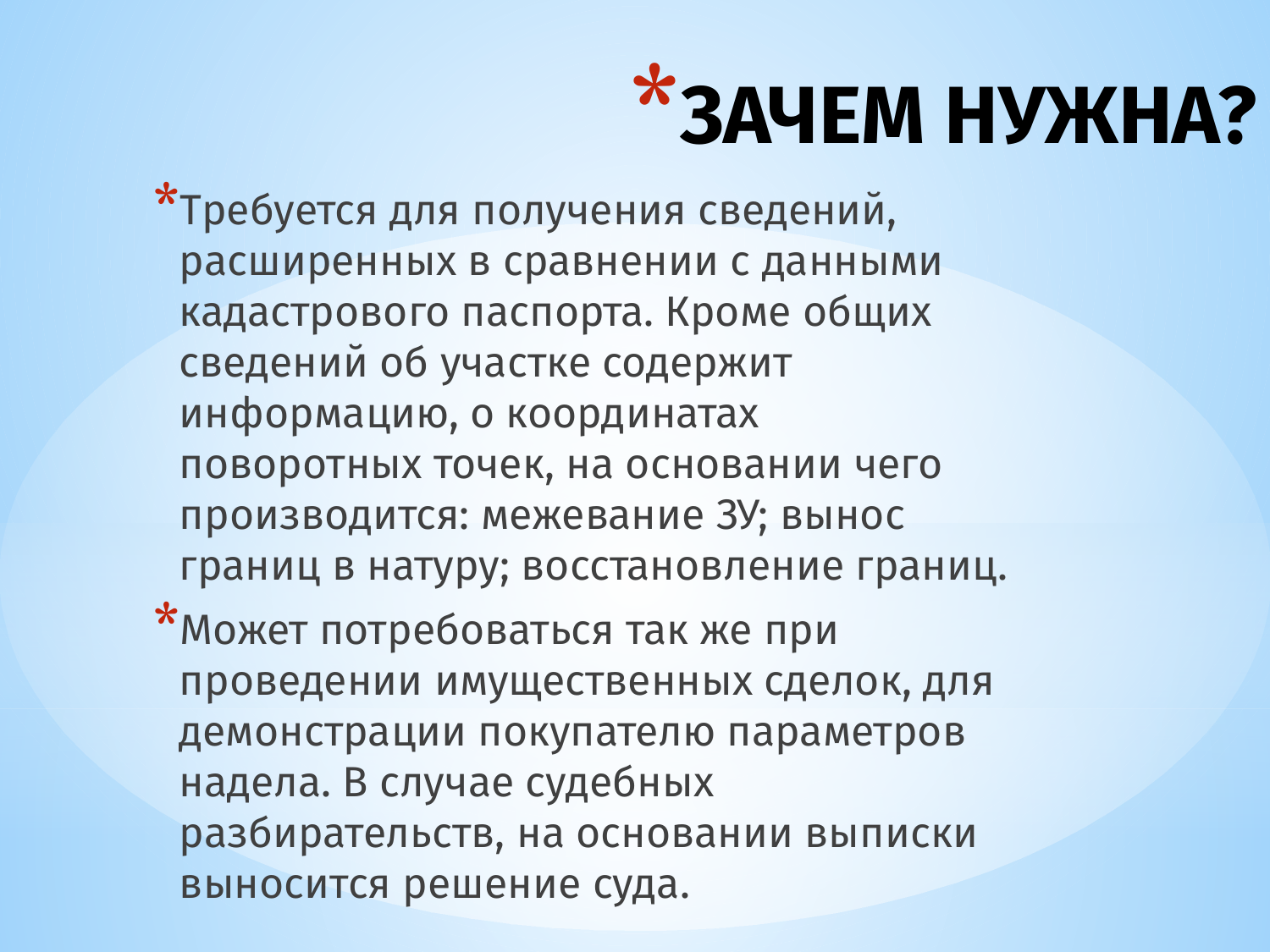

# ЗАЧЕМ НУЖНА?
Требуется для получения сведений, расширенных в сравнении с данными кадастрового паспорта. Кроме общих сведений об участке содержит информацию, о координатах поворотных точек, на основании чего производится: межевание ЗУ; вынос границ в натуру; восстановление границ.
Может потребоваться так же при проведении имущественных сделок, для демонстрации покупателю параметров надела. В случае судебных разбирательств, на основании выписки выносится решение суда.